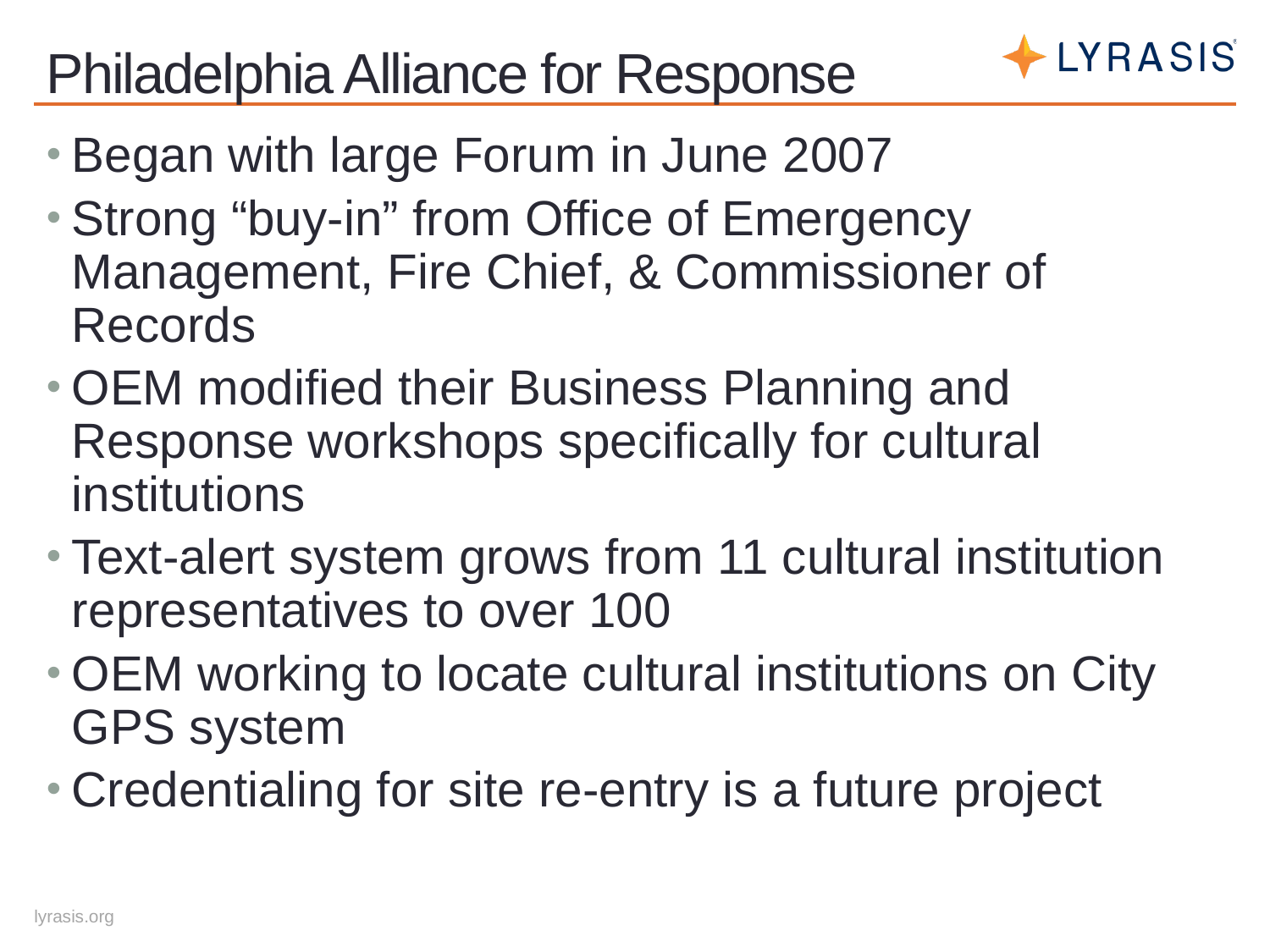

# Philadelphia Alliance for Response
Began with large Forum in June 2007
Strong “buy-in” from Office of Emergency Management, Fire Chief, & Commissioner of Records
OEM modified their Business Planning and Response workshops specifically for cultural institutions
Text-alert system grows from 11 cultural institution representatives to over 100
OEM working to locate cultural institutions on City GPS system
Credentialing for site re-entry is a future project